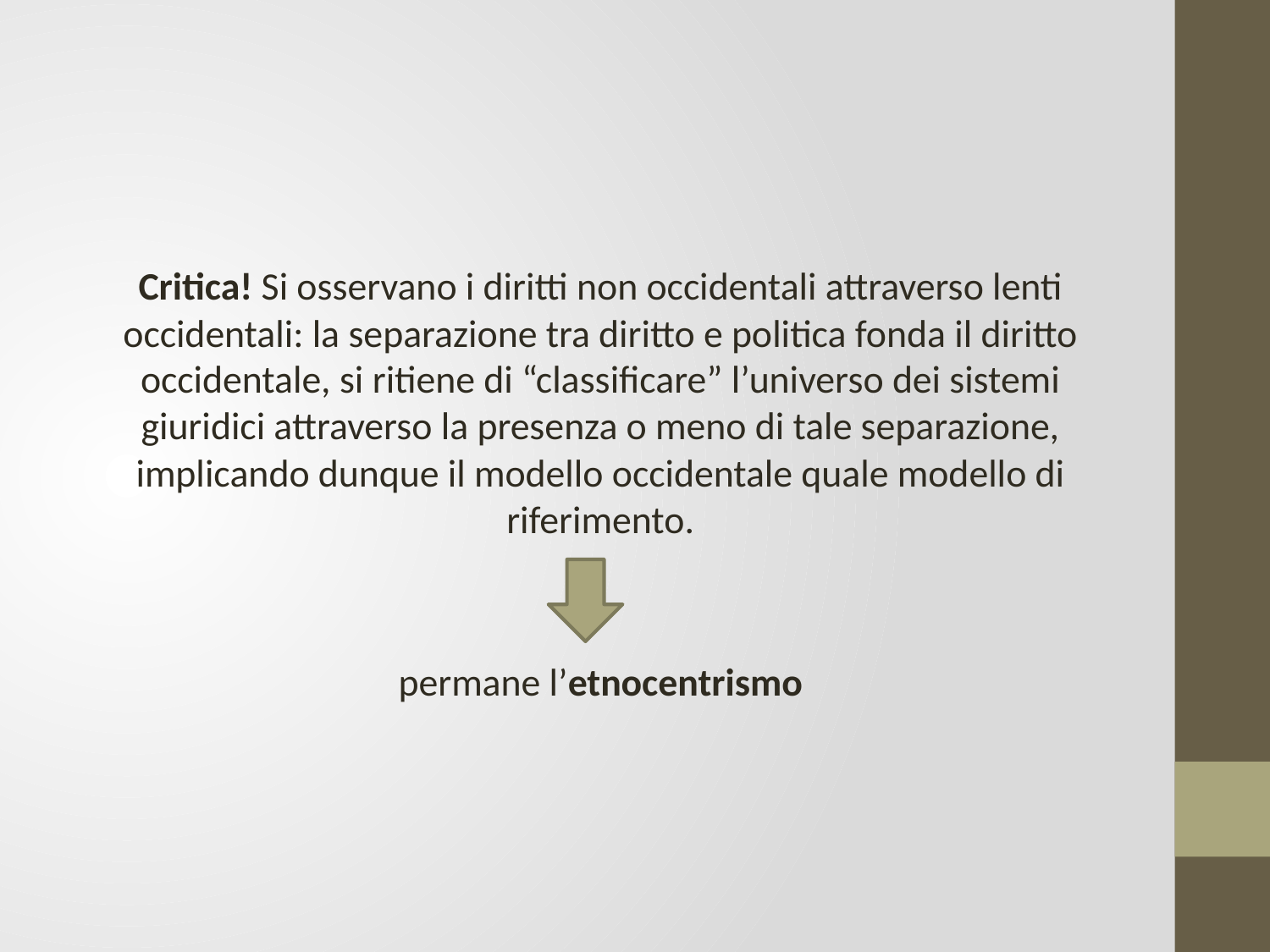

Critica! Si osservano i diritti non occidentali attraverso lenti occidentali: la separazione tra diritto e politica fonda il diritto occidentale, si ritiene di “classificare” l’universo dei sistemi giuridici attraverso la presenza o meno di tale separazione, implicando dunque il modello occidentale quale modello di riferimento.

permane l’etnocentrismo